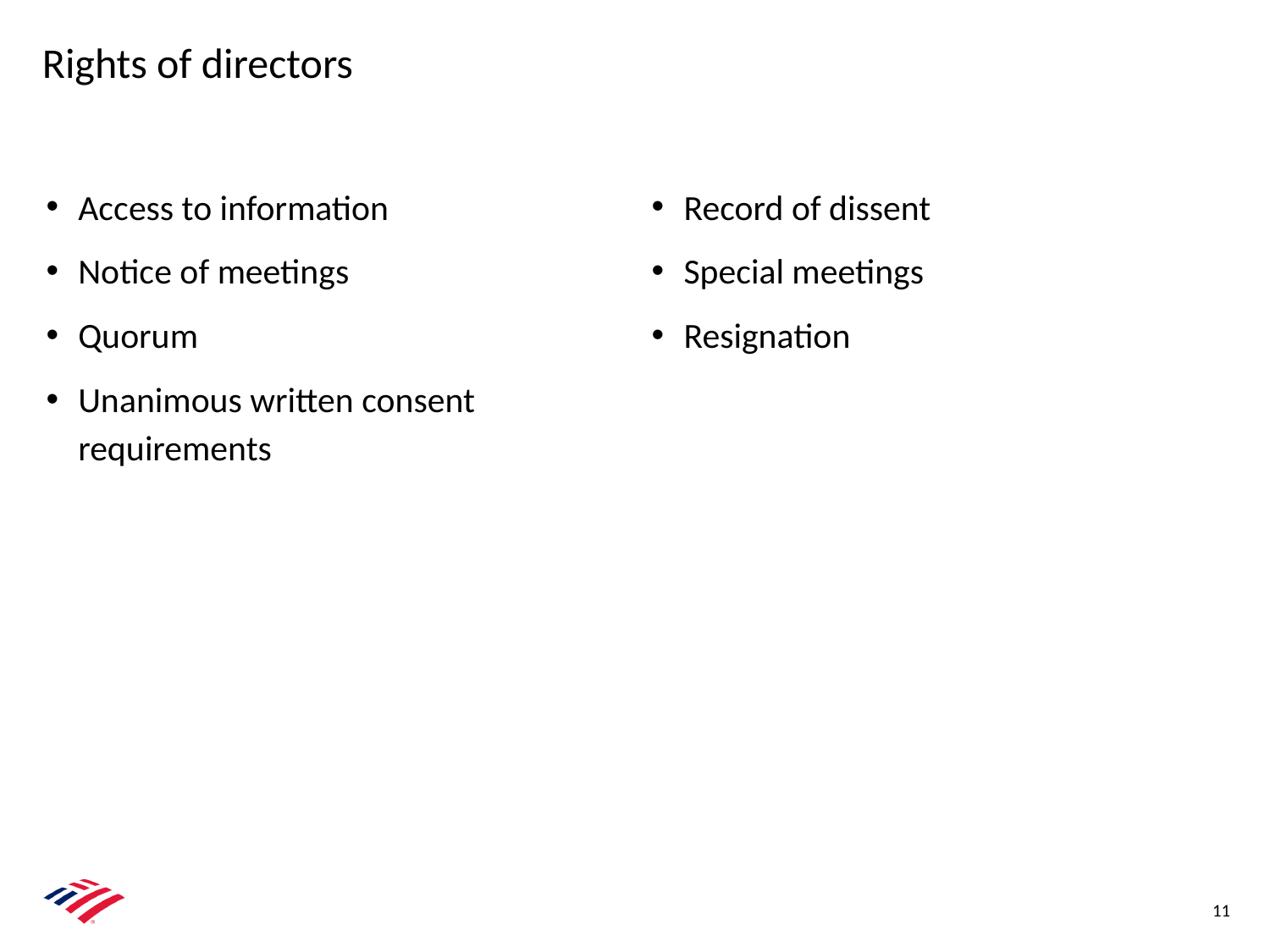

# Rights of directors
Access to information
Notice of meetings
Quorum
Unanimous written consent requirements

Record of dissent
Special meetings
Resignation

11